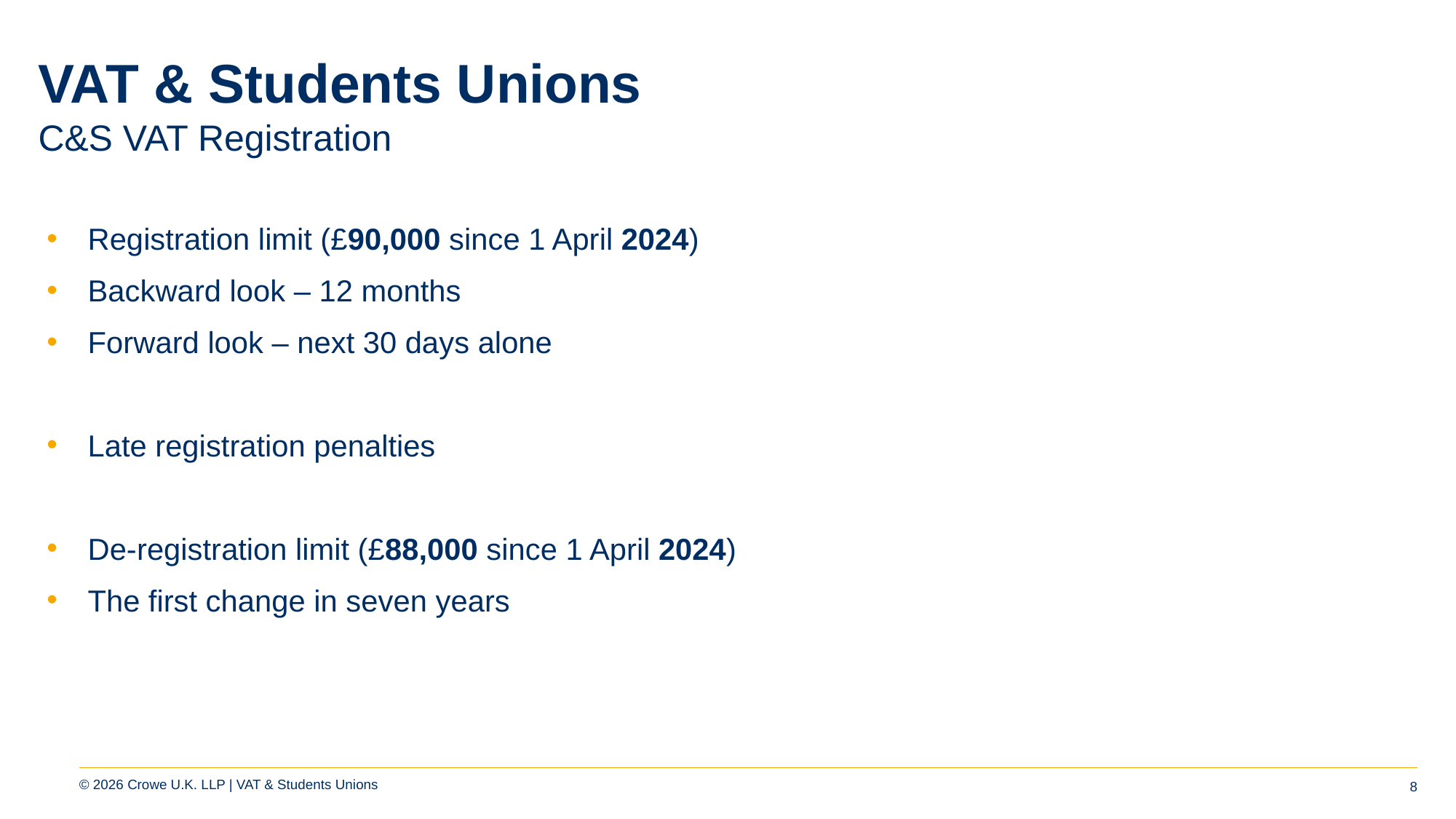

# VAT & Students Unions
C&S VAT Registration
Registration limit (£90,000 since 1 April 2024)
Backward look – 12 months
Forward look – next 30 days alone

Late registration penalties

De-registration limit (£88,000 since 1 April 2024)
The first change in seven years

8
© 2026 Crowe U.K. LLP | VAT & Students Unions